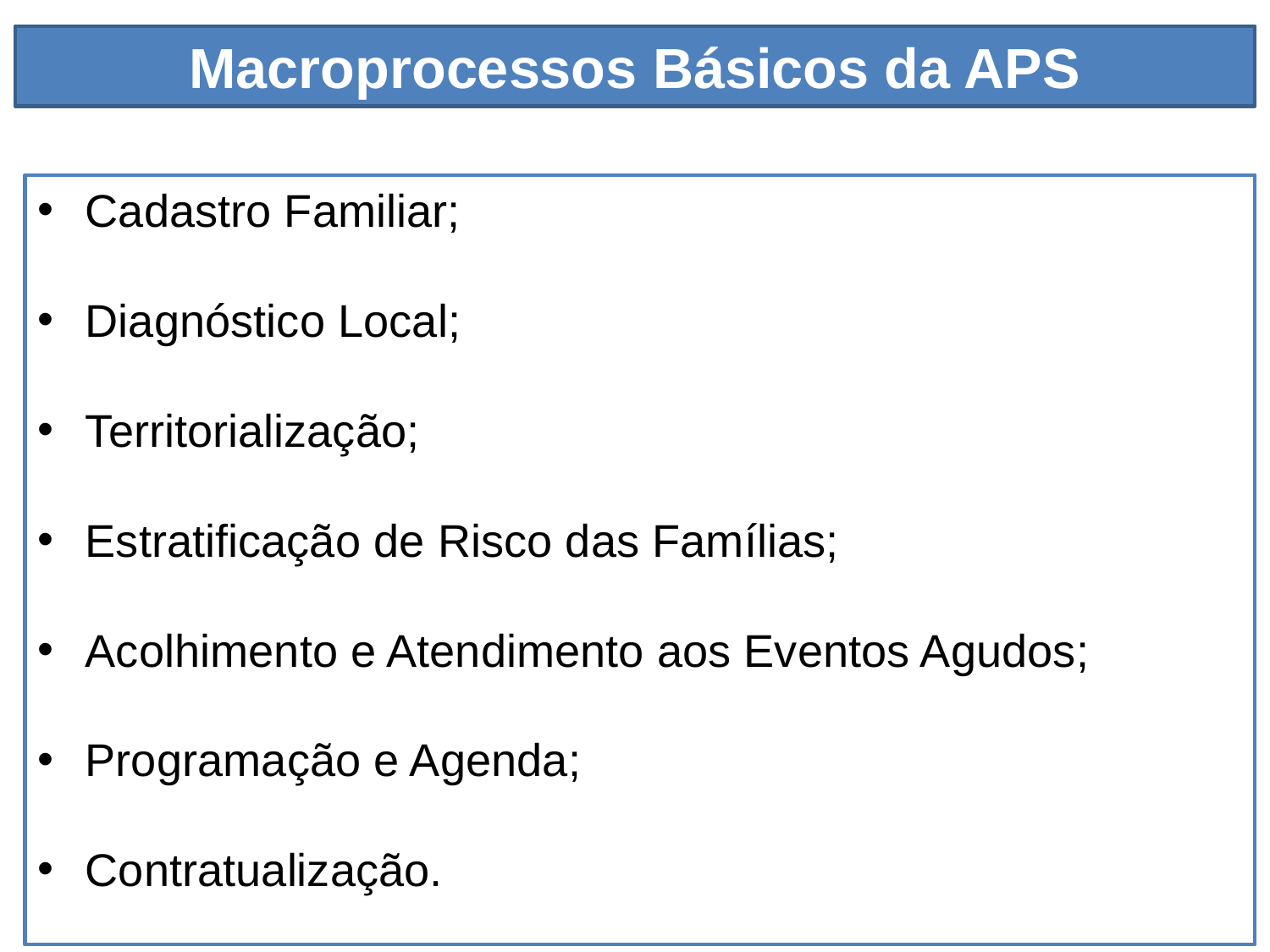

Macroprocessos Básicos da APS
Cadastro Familiar;

Diagnóstico Local;

Territorialização;

Estratificação de Risco das Famílias;

Acolhimento e Atendimento aos Eventos Agudos;

Programação e Agenda;

Contratualização.